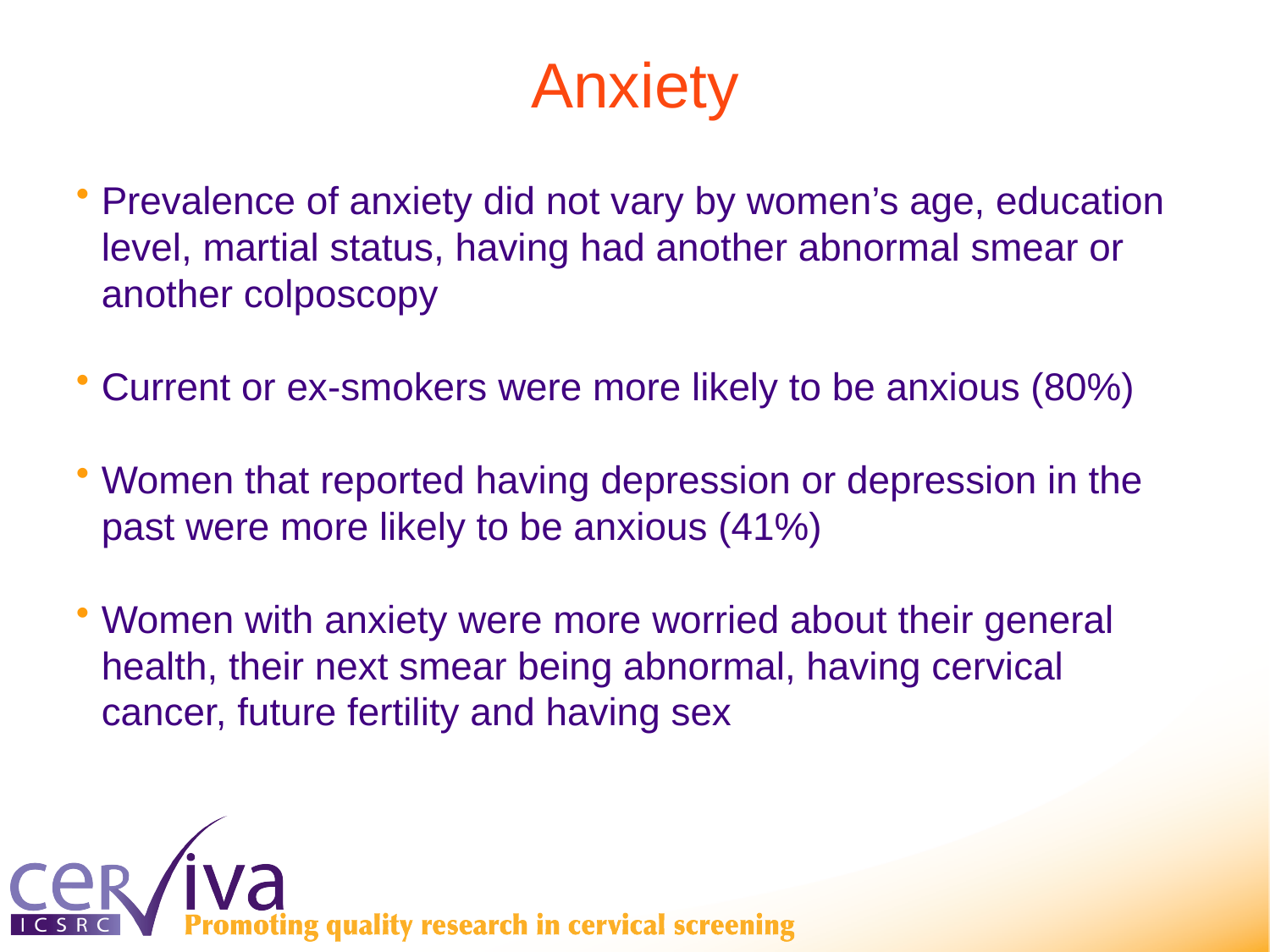

# Anxiety
Prevalence of anxiety did not vary by women’s age, education level, martial status, having had another abnormal smear or another colposcopy

Current or ex-smokers were more likely to be anxious (80%)

Women that reported having depression or depression in the past were more likely to be anxious (41%)

Women with anxiety were more worried about their general health, their next smear being abnormal, having cervical cancer, future fertility and having sex